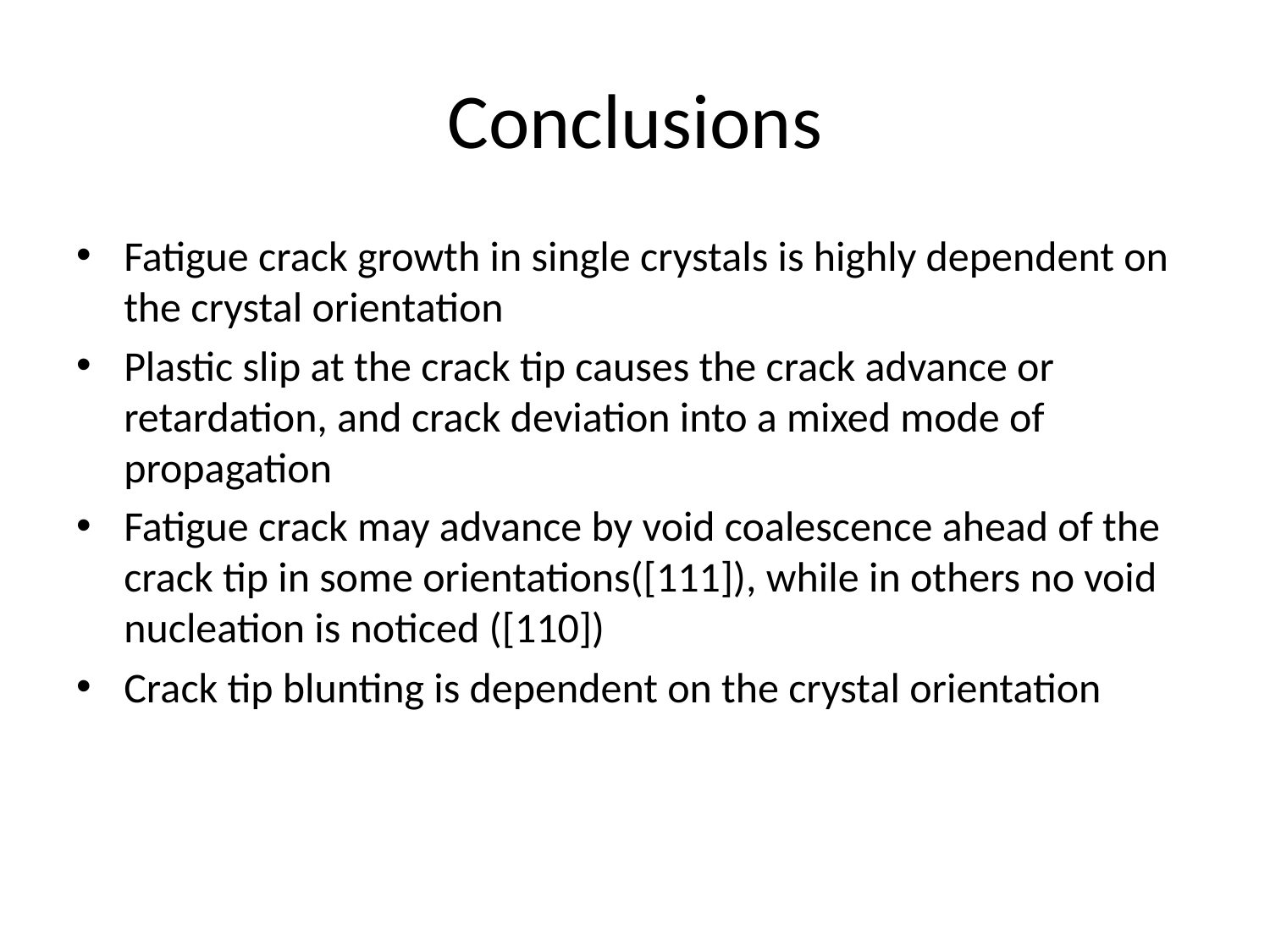

# Conclusions
Fatigue crack growth in single crystals is highly dependent on the crystal orientation
Plastic slip at the crack tip causes the crack advance or retardation, and crack deviation into a mixed mode of propagation
Fatigue crack may advance by void coalescence ahead of the crack tip in some orientations([111]), while in others no void nucleation is noticed ([110])
Crack tip blunting is dependent on the crystal orientation